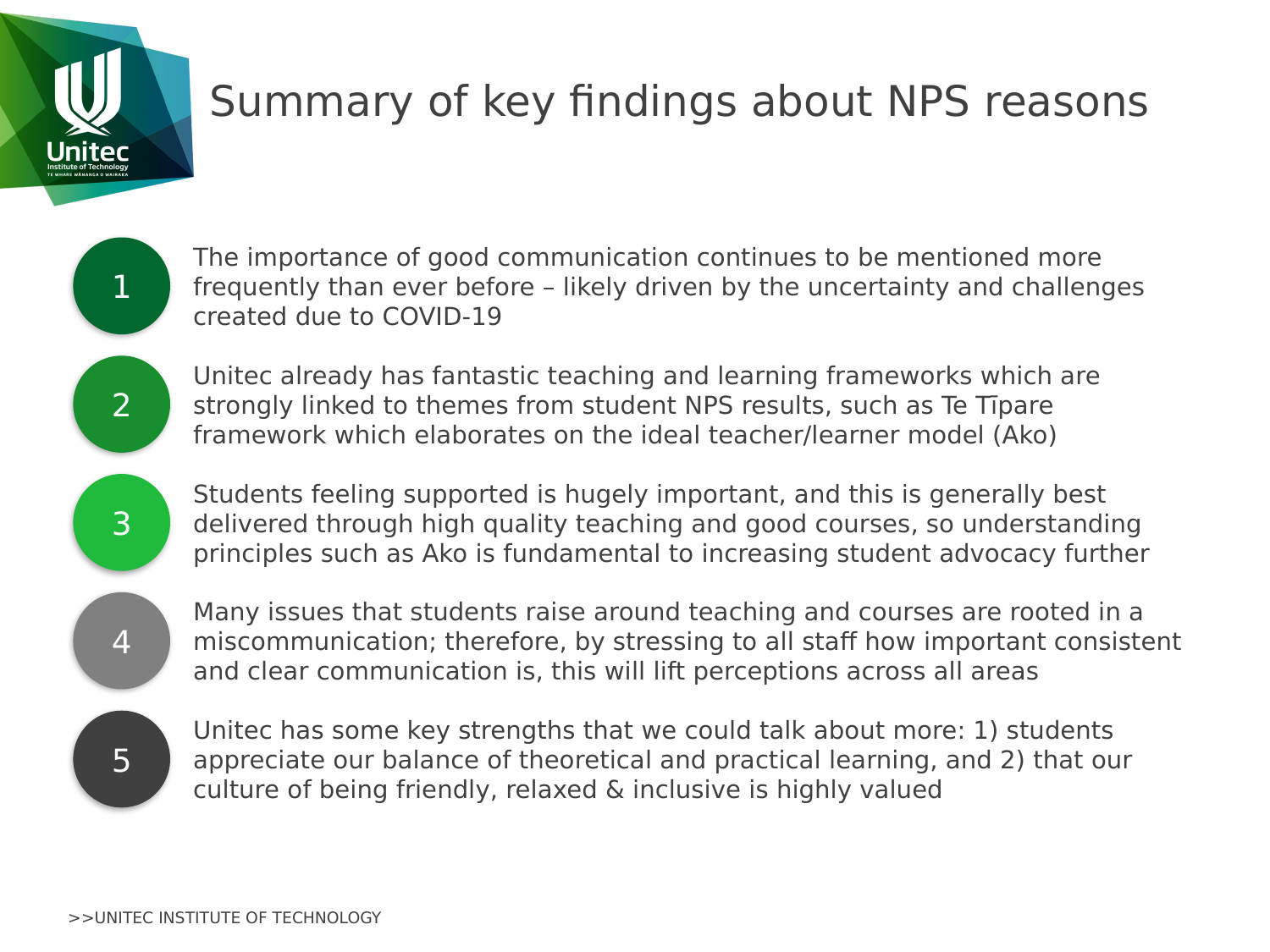

# Summary of key findings about NPS reasons
The importance of good communication continues to be mentioned more frequently than ever before – likely driven by the uncertainty and challenges created due to COVID-19
1
Unitec already has fantastic teaching and learning frameworks which are strongly linked to themes from student NPS results, such as Te Tīpare framework which elaborates on the ideal teacher/learner model (Ako)
2
Students feeling supported is hugely important, and this is generally best delivered through high quality teaching and good courses, so understanding principles such as Ako is fundamental to increasing student advocacy further
3
Many issues that students raise around teaching and courses are rooted in a miscommunication; therefore, by stressing to all staff how important consistent and clear communication is, this will lift perceptions across all areas
4
Unitec has some key strengths that we could talk about more: 1) students appreciate our balance of theoretical and practical learning, and 2) that our culture of being friendly, relaxed & inclusive is highly valued
5